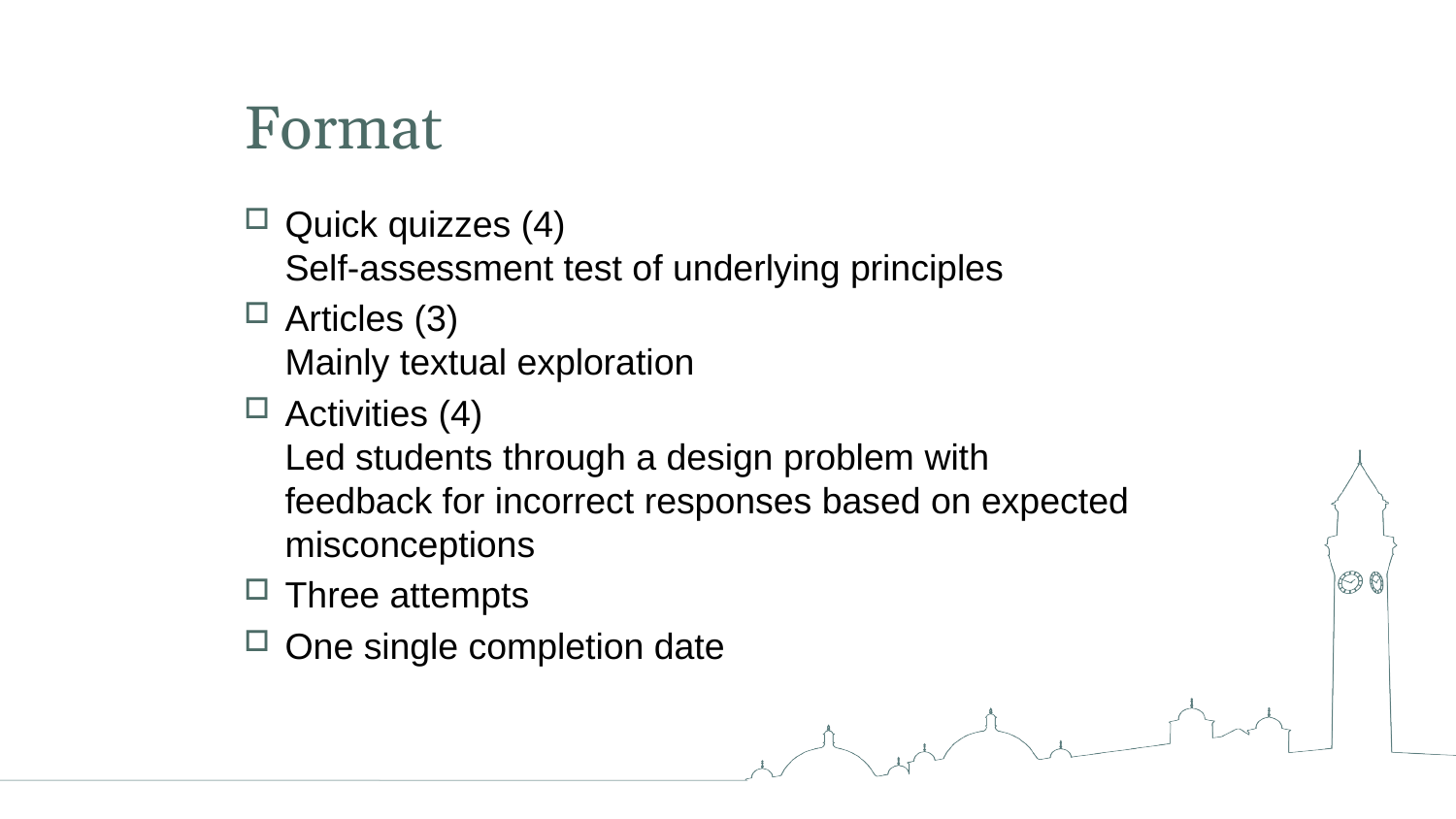

# Format
Quick quizzes (4)
Self-assessment test of underlying principles
Articles (3)
Mainly textual exploration
Activities (4)
Led students through a design problem with feedback for incorrect responses based on expected misconceptions
Three attempts
One single completion date